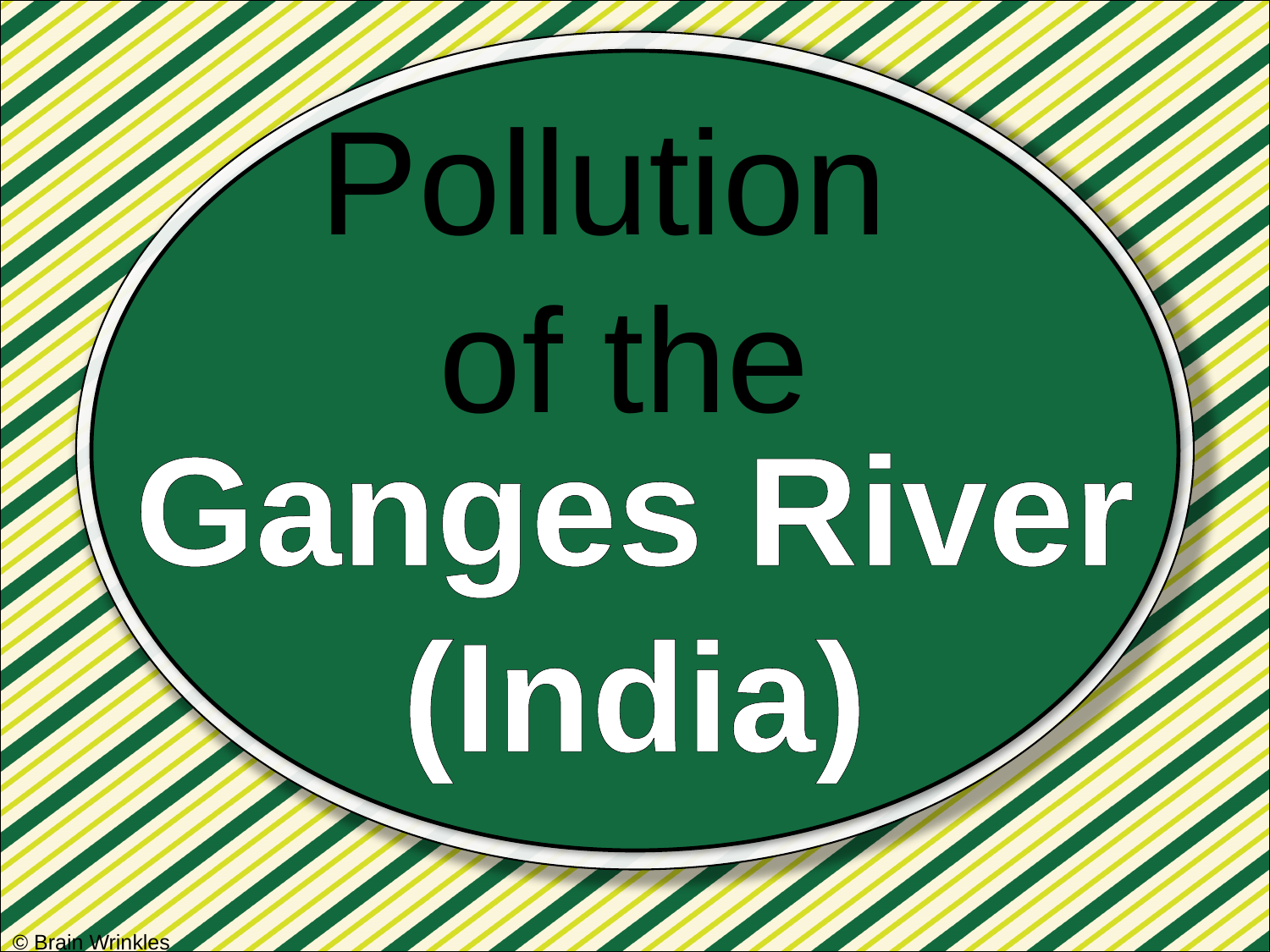

Pollution
of the
Ganges River
(India)
© Brain Wrinkles